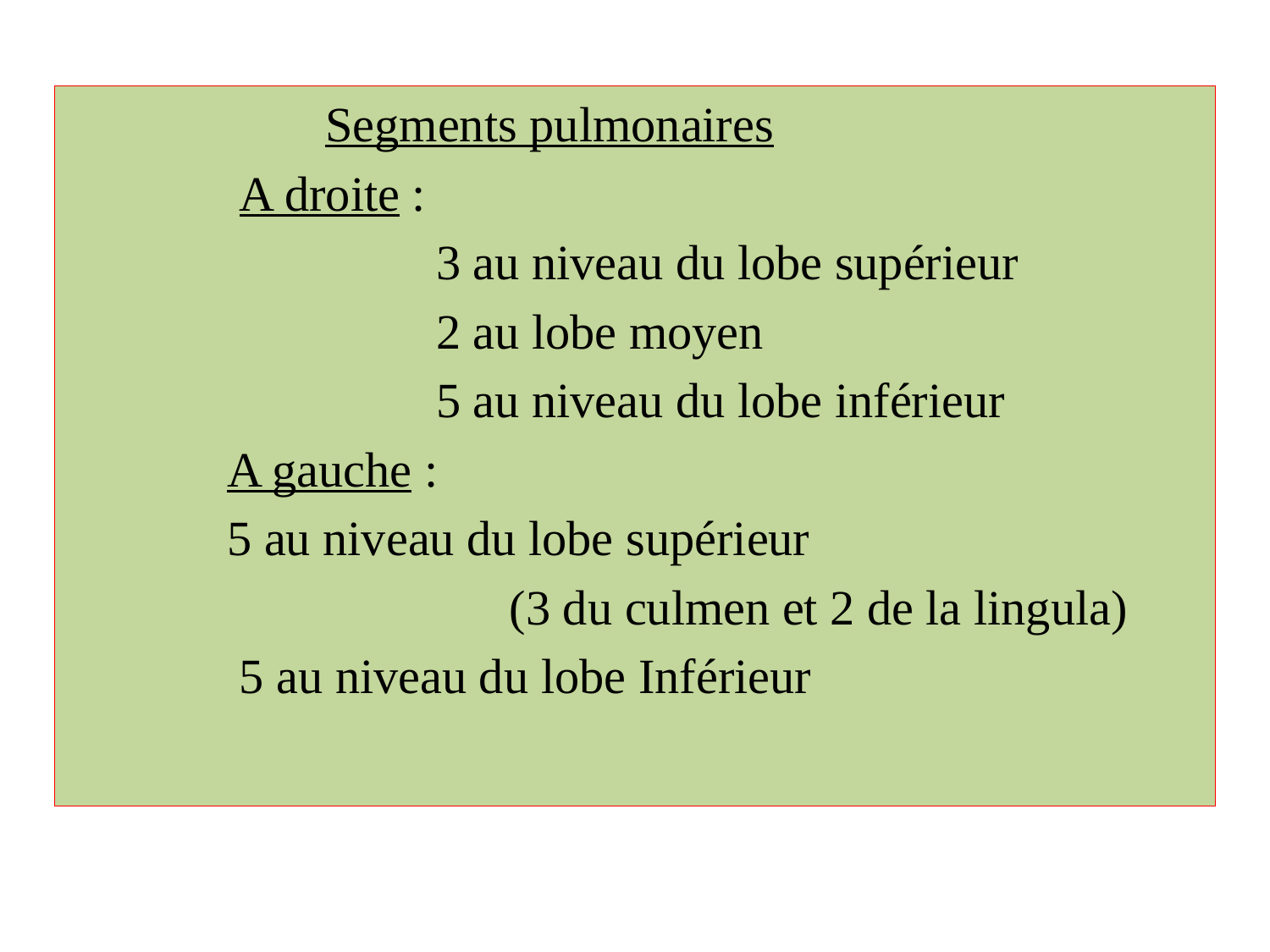

Segments pulmonaires
              A droite :
                              3 au niveau du lobe supérieur
                              2 au lobe moyen
                              5 au niveau du lobe inférieur
             A gauche :
             5 au niveau du lobe supérieur
                                    (3 du culmen et 2 de la lingula)
              5 au niveau du lobe Inférieur